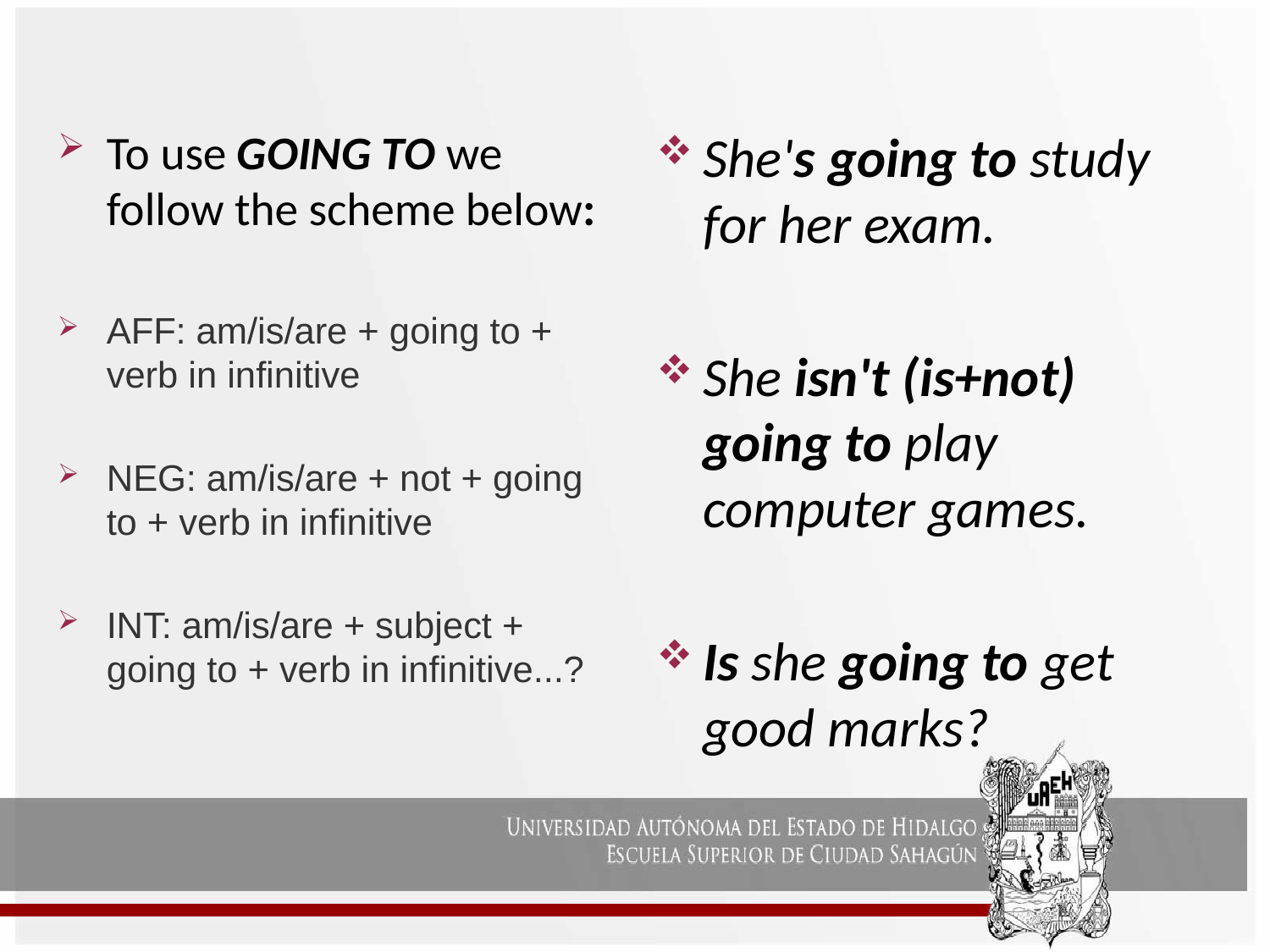

To use GOING TO we follow the scheme below:

AFF: am/is/are + going to + verb in infinitive

NEG: am/is/are + not + going to + verb in infinitive

INT: am/is/are + subject + going to + verb in infinitive...?
She's going to study for her exam.

She isn't (is+not) going to play computer games.

Is she going to get good marks?